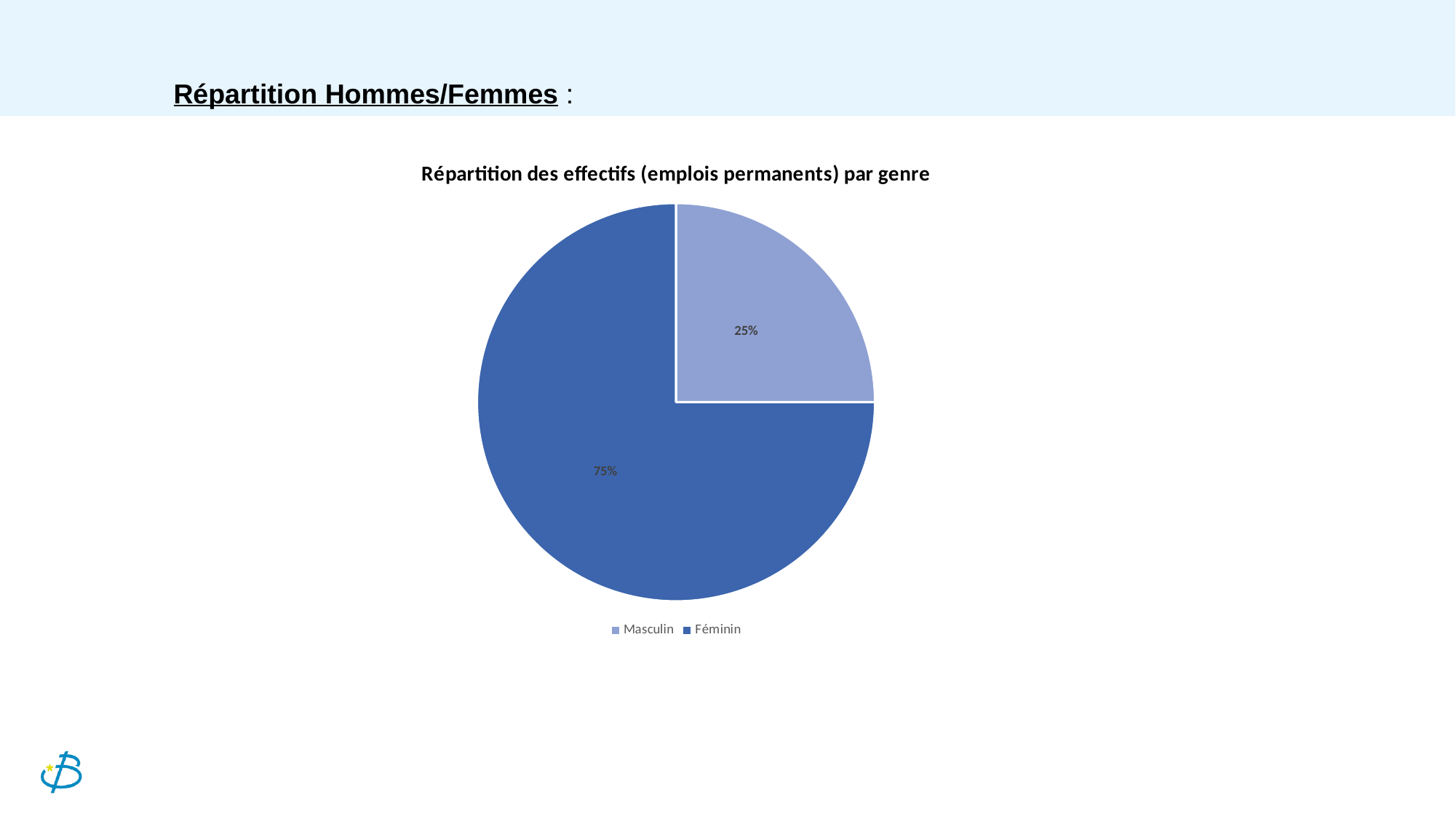

Répartition Hommes/Femmes :

### Chart: Répartition des effectifs (emplois permanents) par genre

| Category |
|---|

### Chart: Répartition des effectifs (emplois permanents) par genre

| Category |  |
|---|---|
| Masculin | 25.0 |
| Féminin | 75.0 |